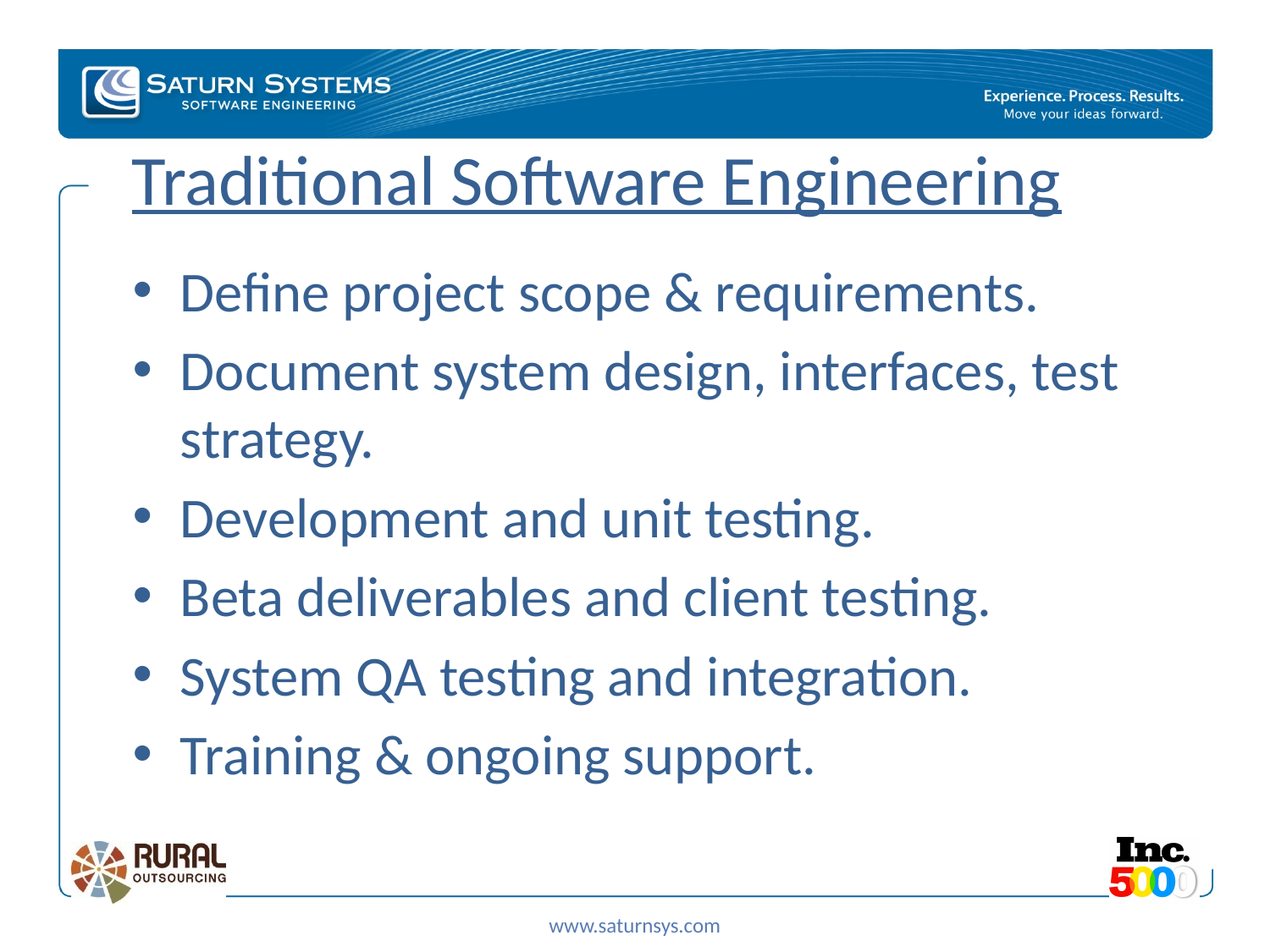

# Traditional Software Engineering
Define project scope & requirements.
Document system design, interfaces, test strategy.
Development and unit testing.
Beta deliverables and client testing.
System QA testing and integration.
Training & ongoing support.
www.saturnsys.com